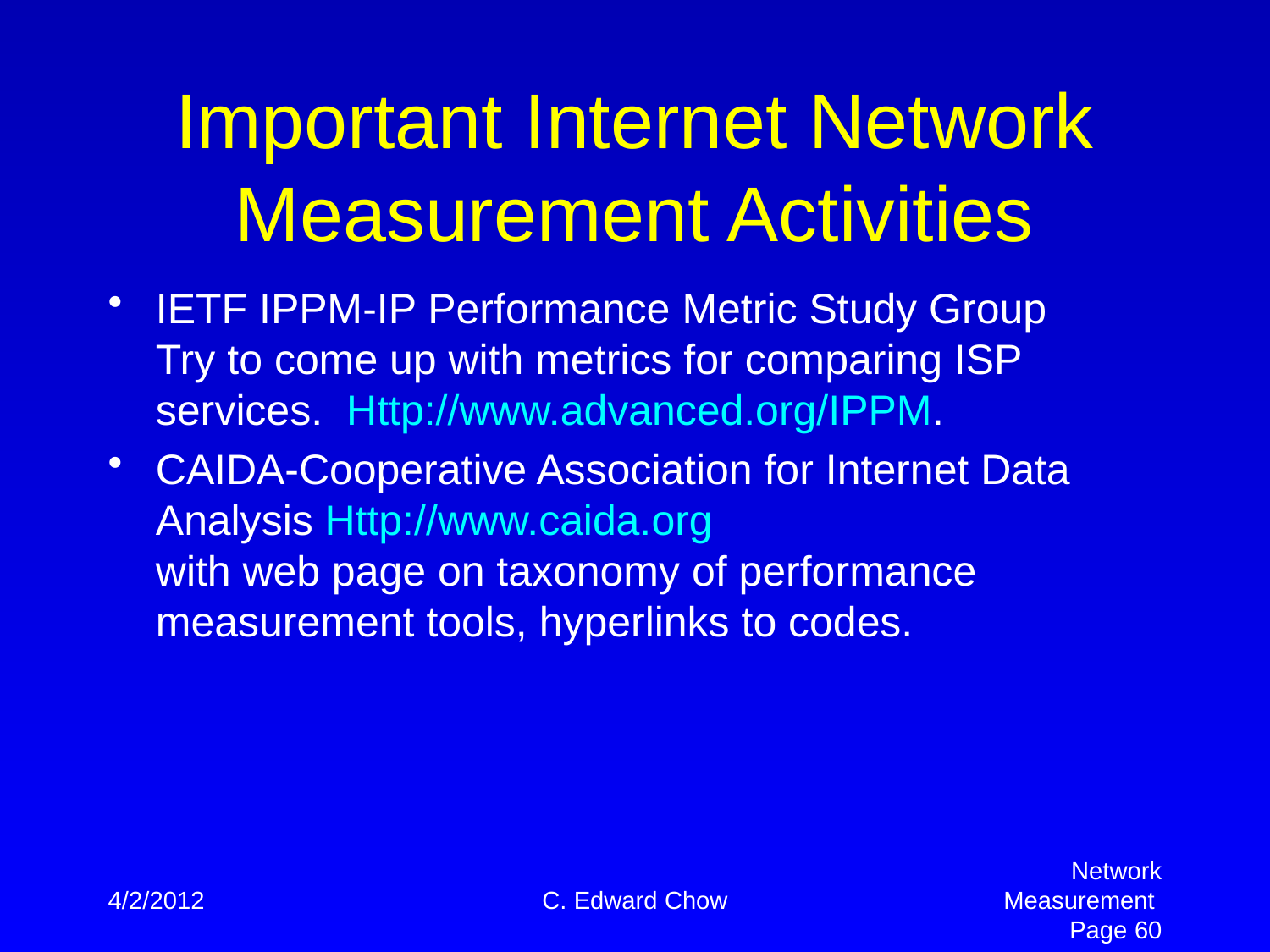

# Important Internet Network Measurement Activities
IETF IPPM-IP Performance Metric Study Group
Try to come up with metrics for comparing ISP services.  Http://www.advanced.org/IPPM.
CAIDA-Cooperative Association for Internet Data Analysis Http://www.caida.org
with web page on taxonomy of performance measurement tools, hyperlinks to codes.
4/2/2012
C. Edward Chow
Network Measurement  Page 60